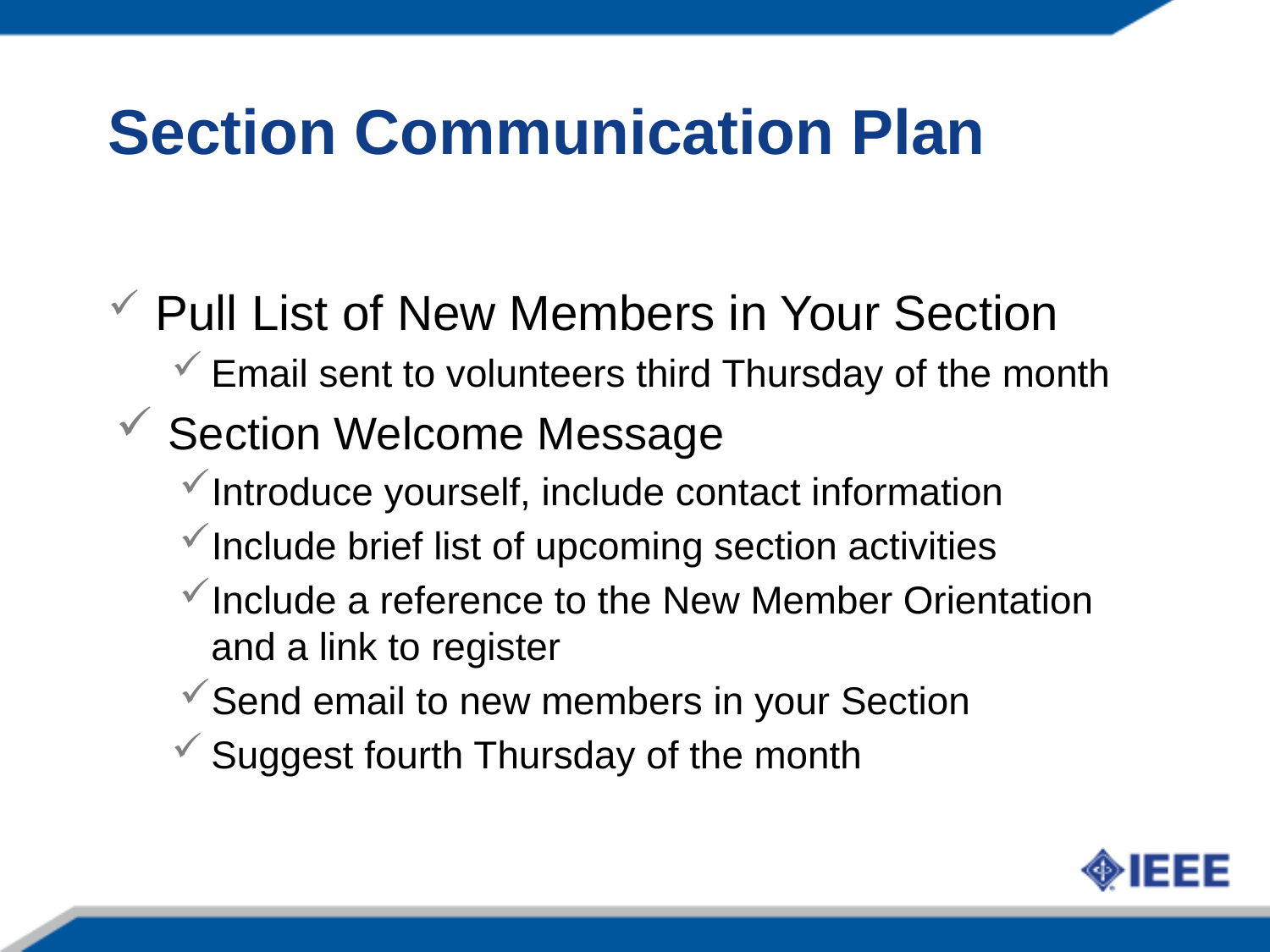

# Section Communication Plan
Pull List of New Members in Your Section
Email sent to volunteers third Thursday of the month
 Section Welcome Message
Introduce yourself, include contact information
Include brief list of upcoming section activities
Include a reference to the New Member Orientation and a link to register
Send email to new members in your Section
Suggest fourth Thursday of the month